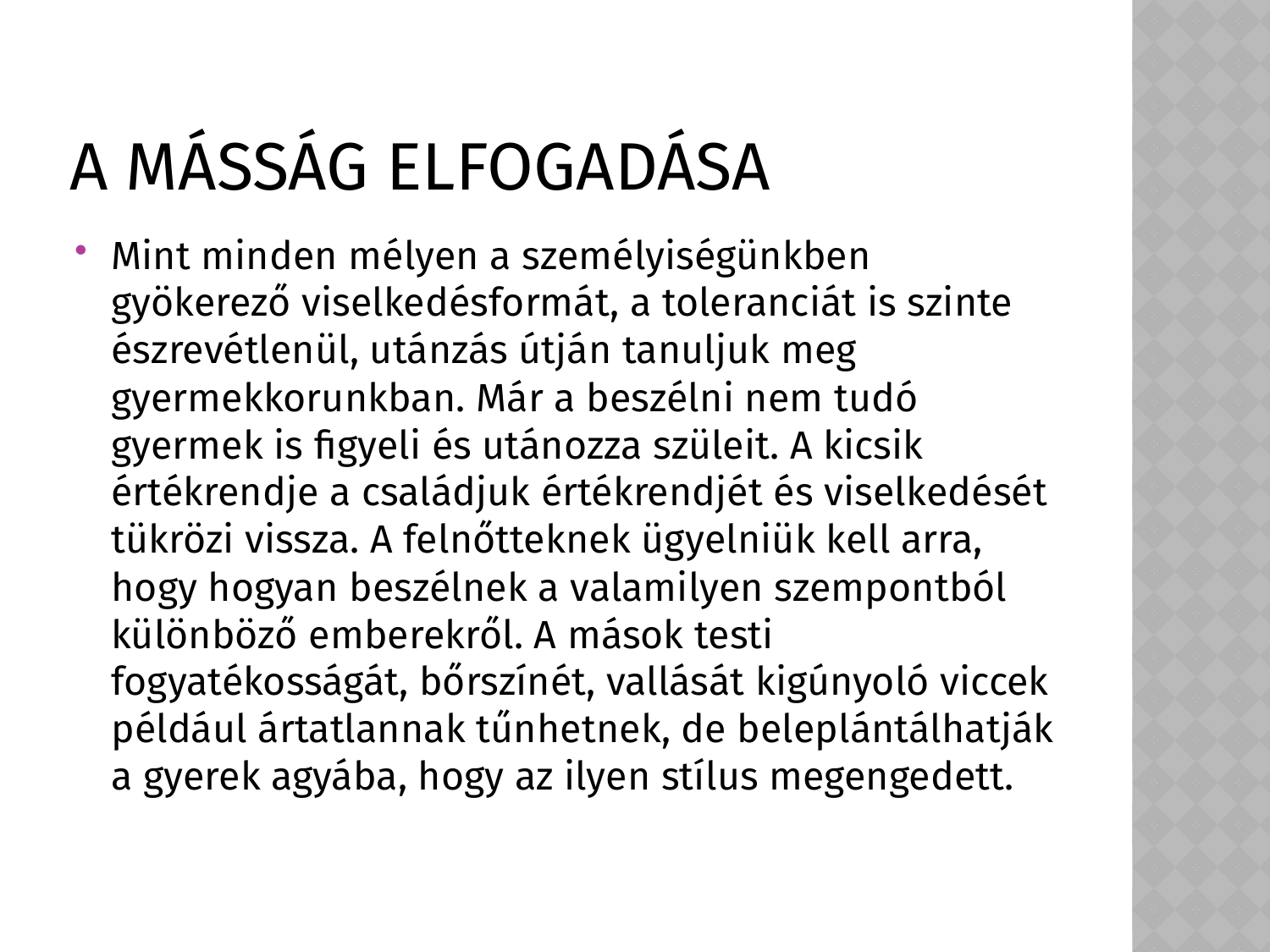

# A másság elfogadása
Mint minden mélyen a személyiségünkben gyökerező viselkedésformát, a toleranciát is szinte észrevétlenül, utánzás útján tanuljuk meg gyermekkorunkban. Már a beszélni nem tudó gyermek is figyeli és utánozza szüleit. A kicsik értékrendje a családjuk értékrendjét és viselkedését tükrözi vissza. A felnőtteknek ügyelniük kell arra, hogy hogyan beszélnek a valamilyen szempontból különböző emberekről. A mások testi fogyatékosságát, bőrszínét, vallását kigúnyoló viccek például ártatlannak tűnhetnek, de beleplántálhatják a gyerek agyába, hogy az ilyen stílus megengedett.